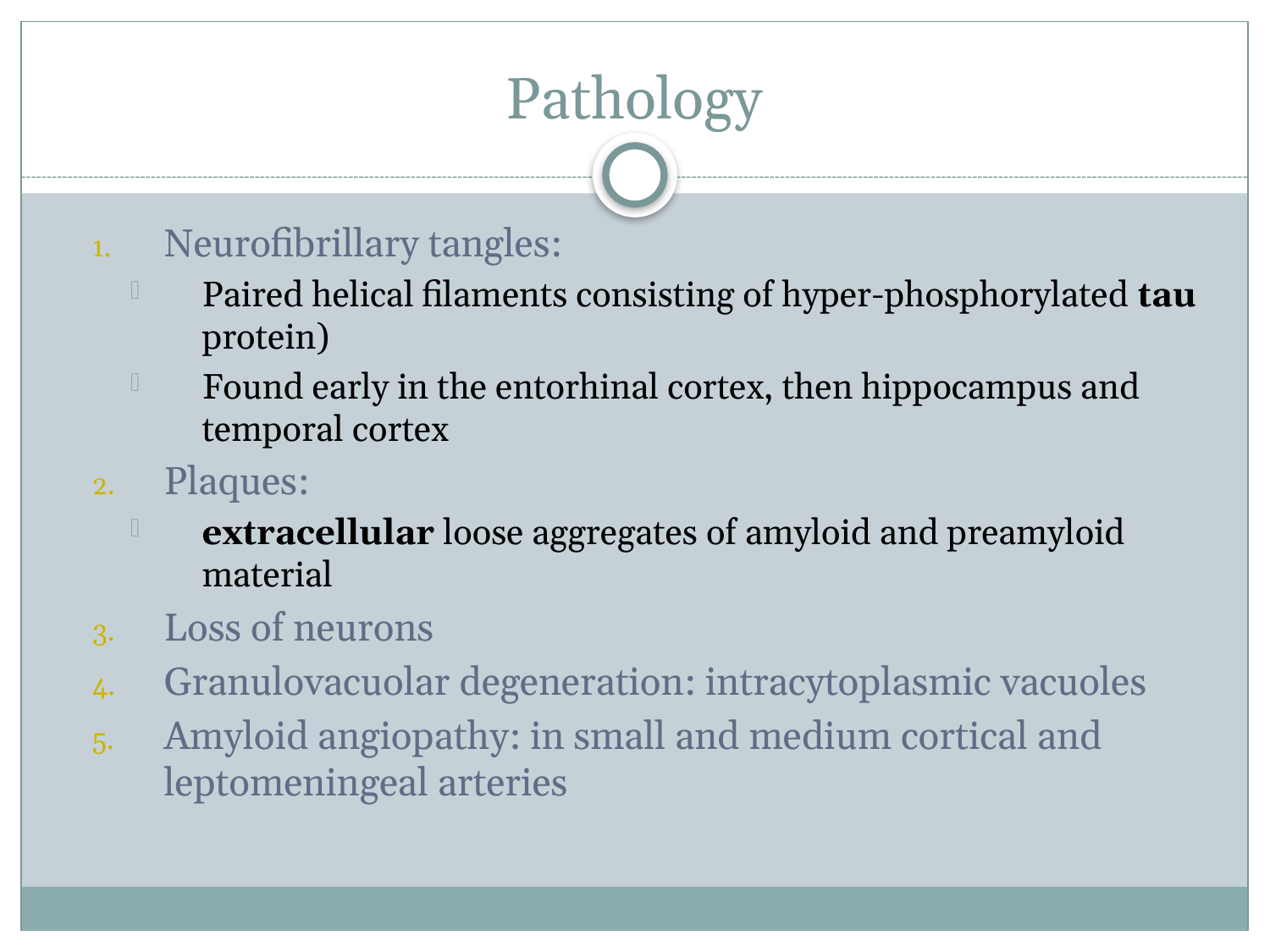

# Pathology
Neurofibrillary tangles:
Paired helical filaments consisting of hyper-phosphorylated tau protein)
Found early in the entorhinal cortex, then hippocampus and temporal cortex
Plaques:
extracellular loose aggregates of amyloid and preamyloid material
Loss of neurons
Granulovacuolar degeneration: intracytoplasmic vacuoles
Amyloid angiopathy: in small and medium cortical and leptomeningeal arteries